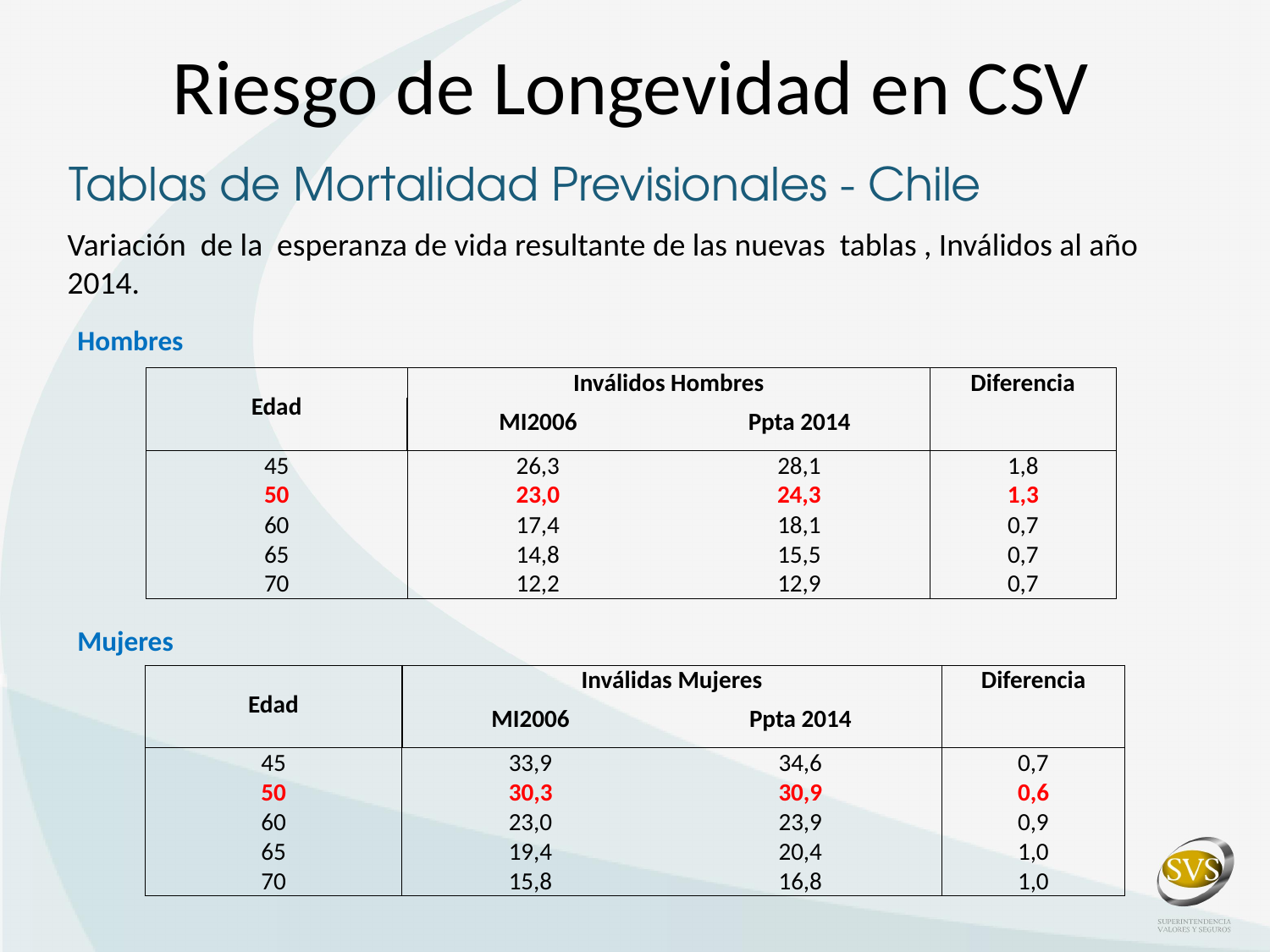

Riesgo de Longevidad en CSV
Tablas de Mortalidad Previsionales - Chile
Variación  de la  esperanza de vida resultante de las nuevas  tablas , Inválidos al año 2014.
Hombres
| Edad | Inválidos Hombres |  | Diferencia |
| --- | --- | --- | --- |
|  | MI2006 | Ppta 2014 |  |
| 45 | 26,3 | 28,1 | 1,8 |
| 50 | 23,0 | 24,3 | 1,3 |
| 60 | 17,4 | 18,1 | 0,7 |
| 65 | 14,8 | 15,5 | 0,7 |
| 70 | 12,2 | 12,9 | 0,7 |
Mujeres
| Edad | Inválidas Mujeres |  | Diferencia |
| --- | --- | --- | --- |
|  | MI2006 | Ppta 2014 |  |
| 45 | 33,9 | 34,6 | 0,7 |
| 50 | 30,3 | 30,9 | 0,6 |
| 60 | 23,0 | 23,9 | 0,9 |
| 65 | 19,4 | 20,4 | 1,0 |
| 70 | 15,8 | 16,8 | 1,0 |